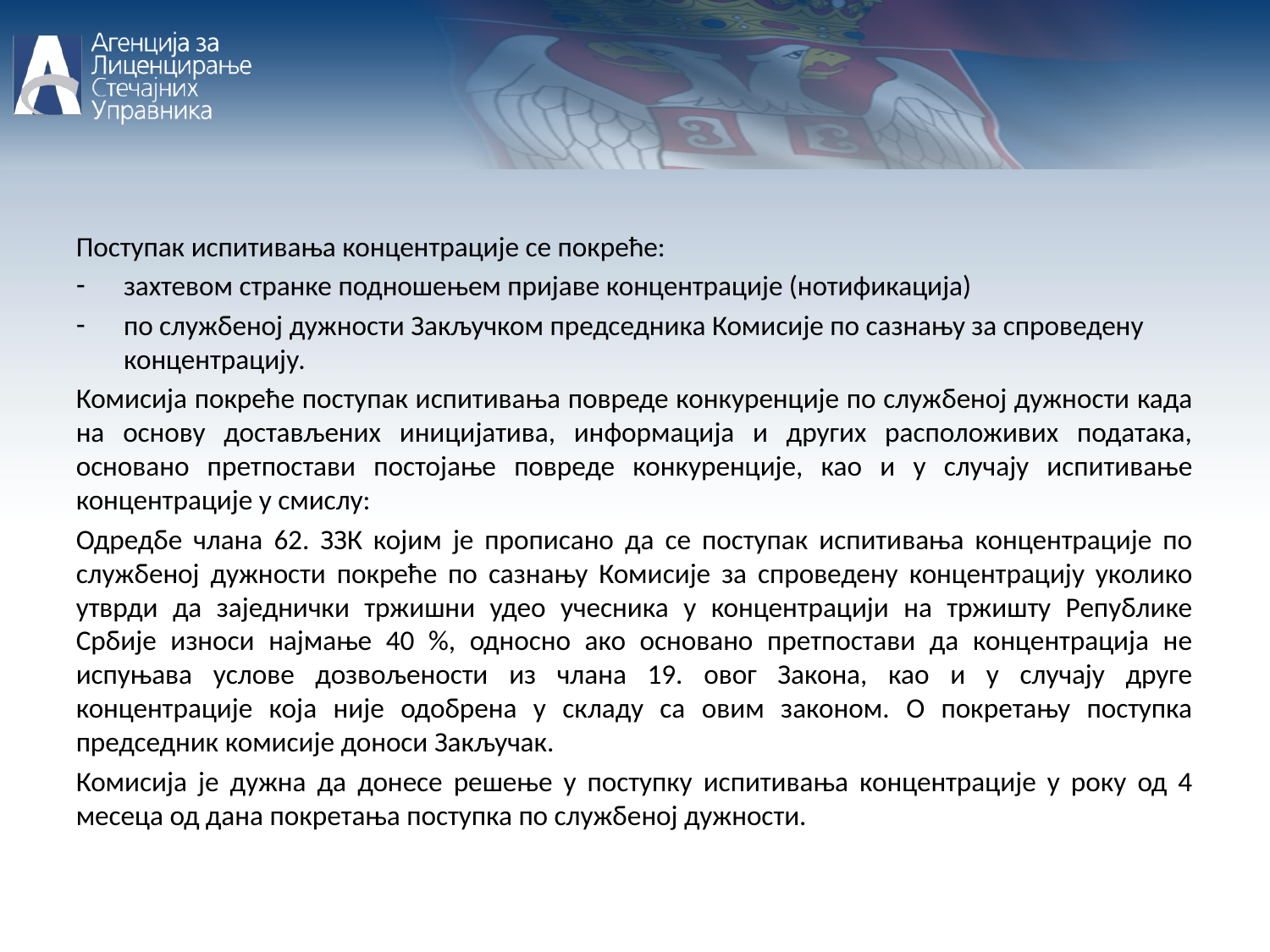

Поступак испитивања концентрације се покреће:
захтевом странке подношењем пријаве концентрације (нотификација)
по службеној дужности Закључком председника Комисије по сазнању за спроведену концентрацију.
Комисија покреће поступак испитивања повреде конкуренције по службеној дужности када на основу достављених иницијатива, информација и других расположивих података, основано претпостави постојање повреде конкуренције, као и у случају испитивање концентрације у смислу:
Одредбе члана 62. ЗЗК којим је прописано да се поступак испитивања концентрације по службеној дужности покреће по сазнању Комисије за спроведену концентрацију уколико утврди да заједнички тржишни удео учесника у концентрацији на тржишту Републике Србије износи најмање 40 %, односно ако основано претпостави да концентрација не испуњава услове дозвољености из члана 19. овог Закона, као и у случају друге концентрације која није одобрена у складу са овим законом. О покретању поступка председник комисије доноси Закључак.
Комисија је дужна да донесе решење у поступку испитивања концентрације у року од 4 месеца од дана покретања поступка по службеној дужности.